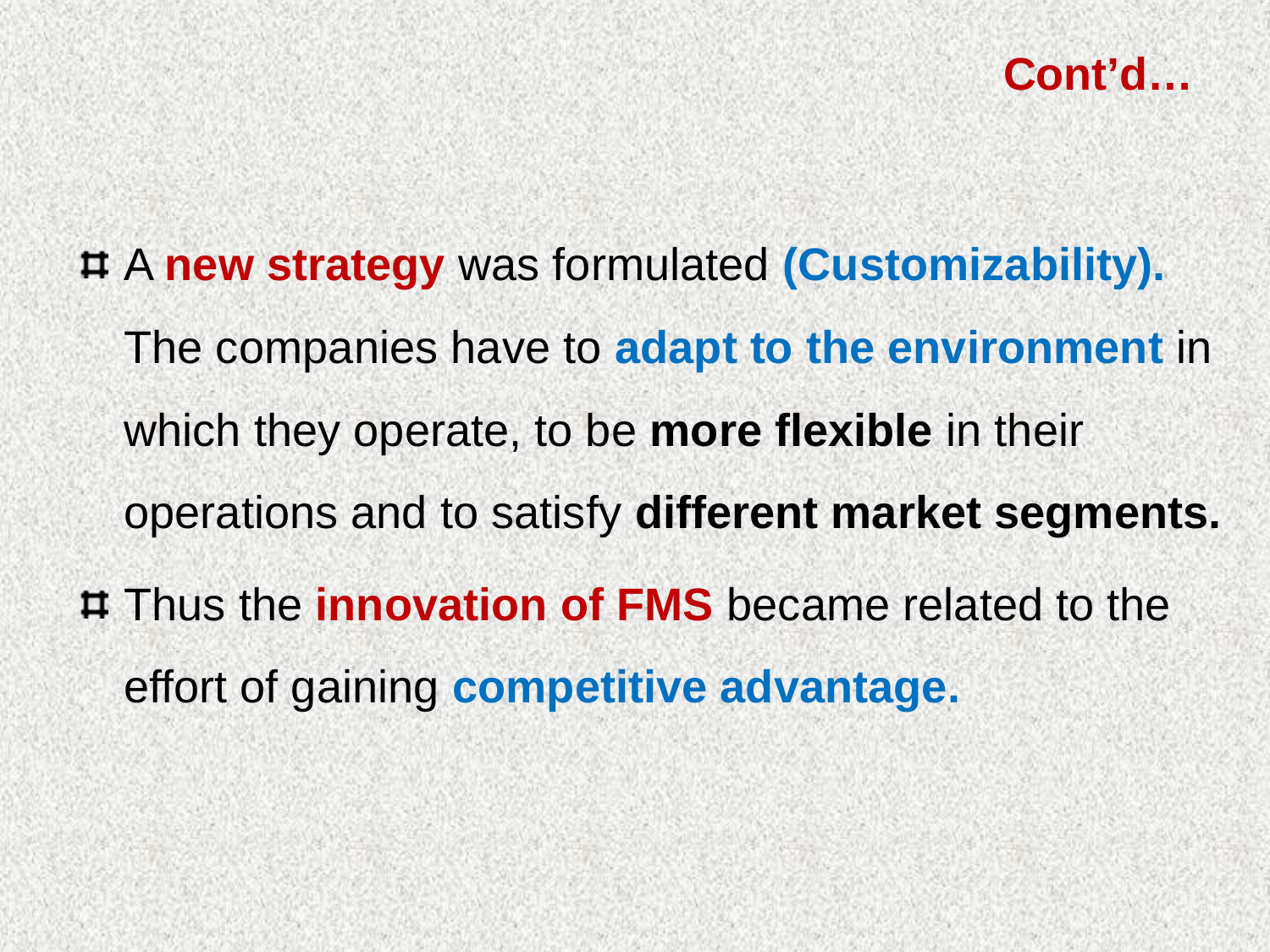

# Cont’d…
A new strategy was formulated (Customizability). The companies have to adapt to the environment in which they operate, to be more flexible in their operations and to satisfy different market segments.
Thus the innovation of FMS became related to the effort of gaining competitive advantage.